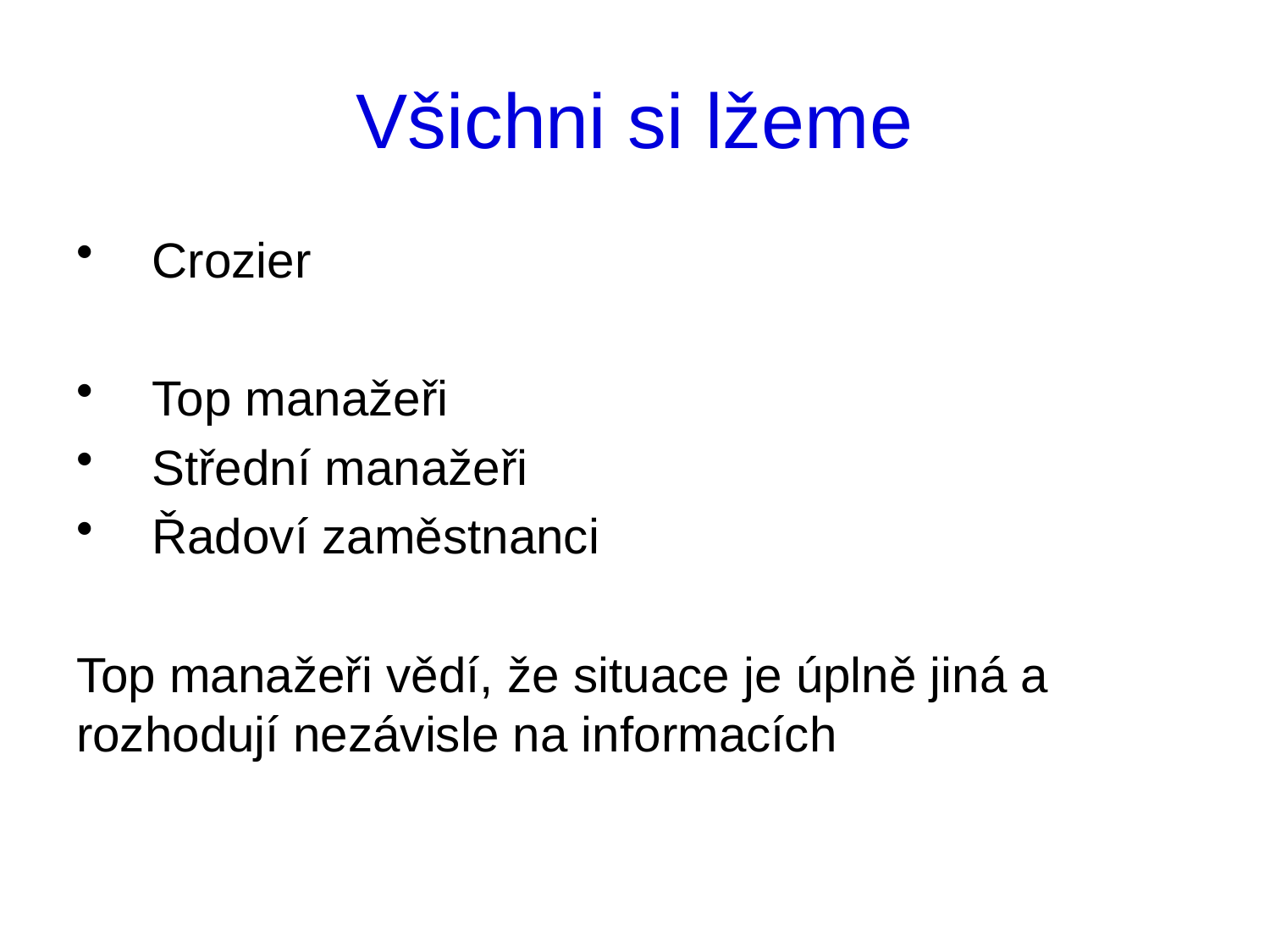

# Všichni si lžeme
Crozier

Top manažeři
Střední manažeři
Řadoví zaměstnanci

Top manažeři vědí, že situace je úplně jiná a rozhodují nezávisle na informacích